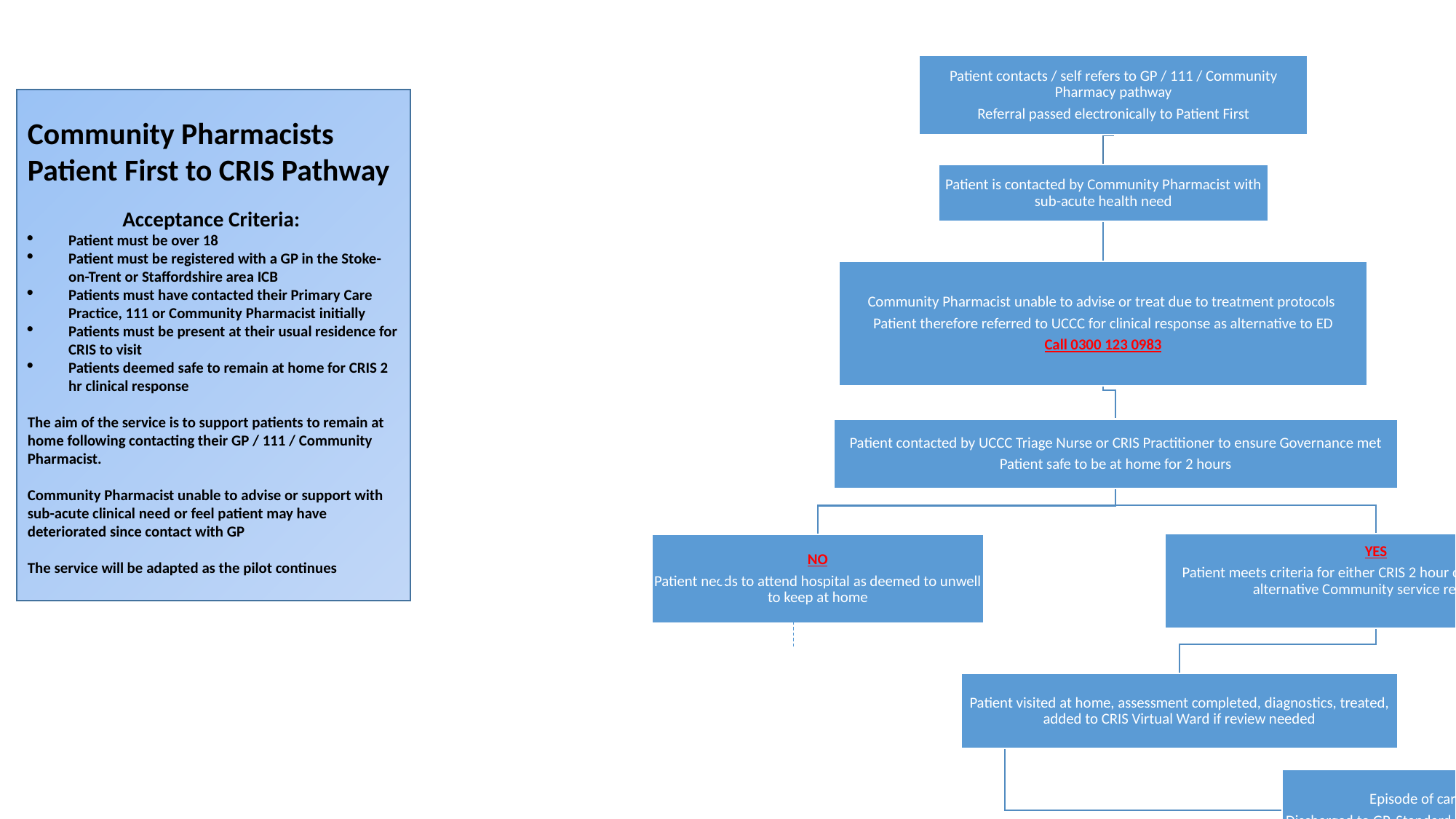

Patient contacts / self refers to GP / 111 / Community Pharmacy pathway
Referral passed electronically to Patient First
Patient is contacted by Community Pharmacist with sub-acute health need
Community Pharmacist unable to advise or treat due to treatment protocols
Patient therefore referred to UCCC for clinical response as alternative to ED
Call 0300 123 0983
Patient contacted by UCCC Triage Nurse or CRIS Practitioner to ensure Governance met
Patient safe to be at home for 2 hours
YES
Patient meets criteria for either CRIS 2 hour clinical response or alternative Community service response

Patient visited at home, assessment completed, diagnostics, treated, added to CRIS Virtual Ward if review needed
Episode of care completed
Discharged to GP, Standard discharge letter generated
NO
Patient needs to attend hospital as deemed to unwell to keep at home
Community Pharmacists Patient First to CRIS Pathway

Acceptance Criteria:
Patient must be over 18
Patient must be registered with a GP in the Stoke-on-Trent or Staffordshire area ICB
Patients must have contacted their Primary Care Practice, 111 or Community Pharmacist initially
Patients must be present at their usual residence for CRIS to visit
Patients deemed safe to remain at home for CRIS 2 hr clinical response

The aim of the service is to support patients to remain at home following contacting their GP / 111 / Community Pharmacist.

Community Pharmacist unable to advise or support with sub-acute clinical need or feel patient may have deteriorated since contact with GP

The service will be adapted as the pilot continues